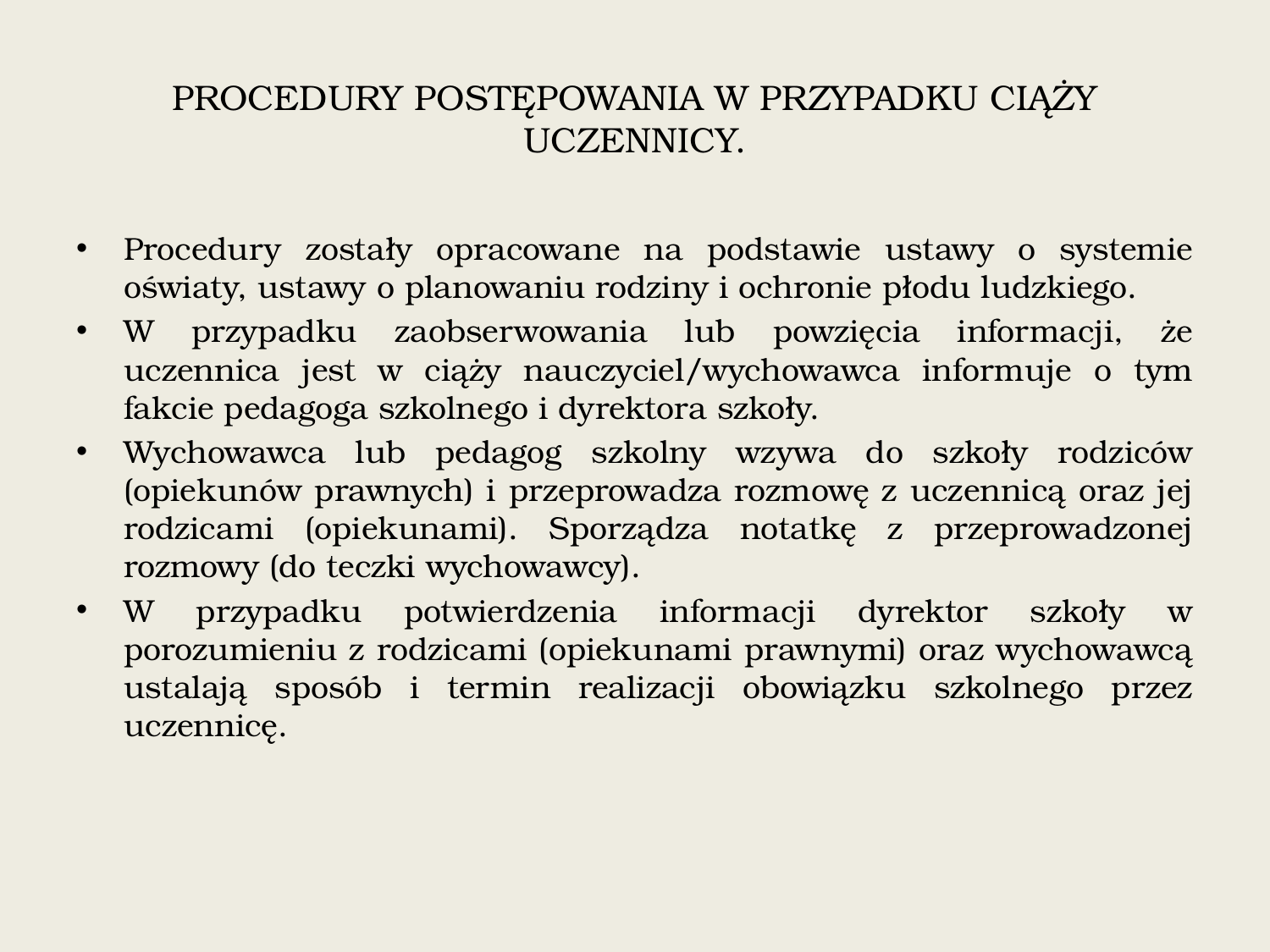

# PROCEDURY POSTĘPOWANIA W PRZYPADKU CIĄŻY UCZENNICY.
Procedury zostały opracowane na podstawie ustawy o systemie oświaty, ustawy o planowaniu rodziny i ochronie płodu ludzkiego.
W przypadku zaobserwowania lub powzięcia informacji, że uczennica jest w ciąży nauczyciel/wychowawca informuje o tym fakcie pedagoga szkolnego i dyrektora szkoły.
Wychowawca lub pedagog szkolny wzywa do szkoły rodziców (opiekunów prawnych) i przeprowadza rozmowę z uczennicą oraz jej rodzicami (opiekunami). Sporządza notatkę z przeprowadzonej rozmowy (do teczki wychowawcy).
W przypadku potwierdzenia informacji dyrektor szkoły w porozumieniu z rodzicami (opiekunami prawnymi) oraz wychowawcą ustalają sposób i termin realizacji obowiązku szkolnego przez uczennicę.